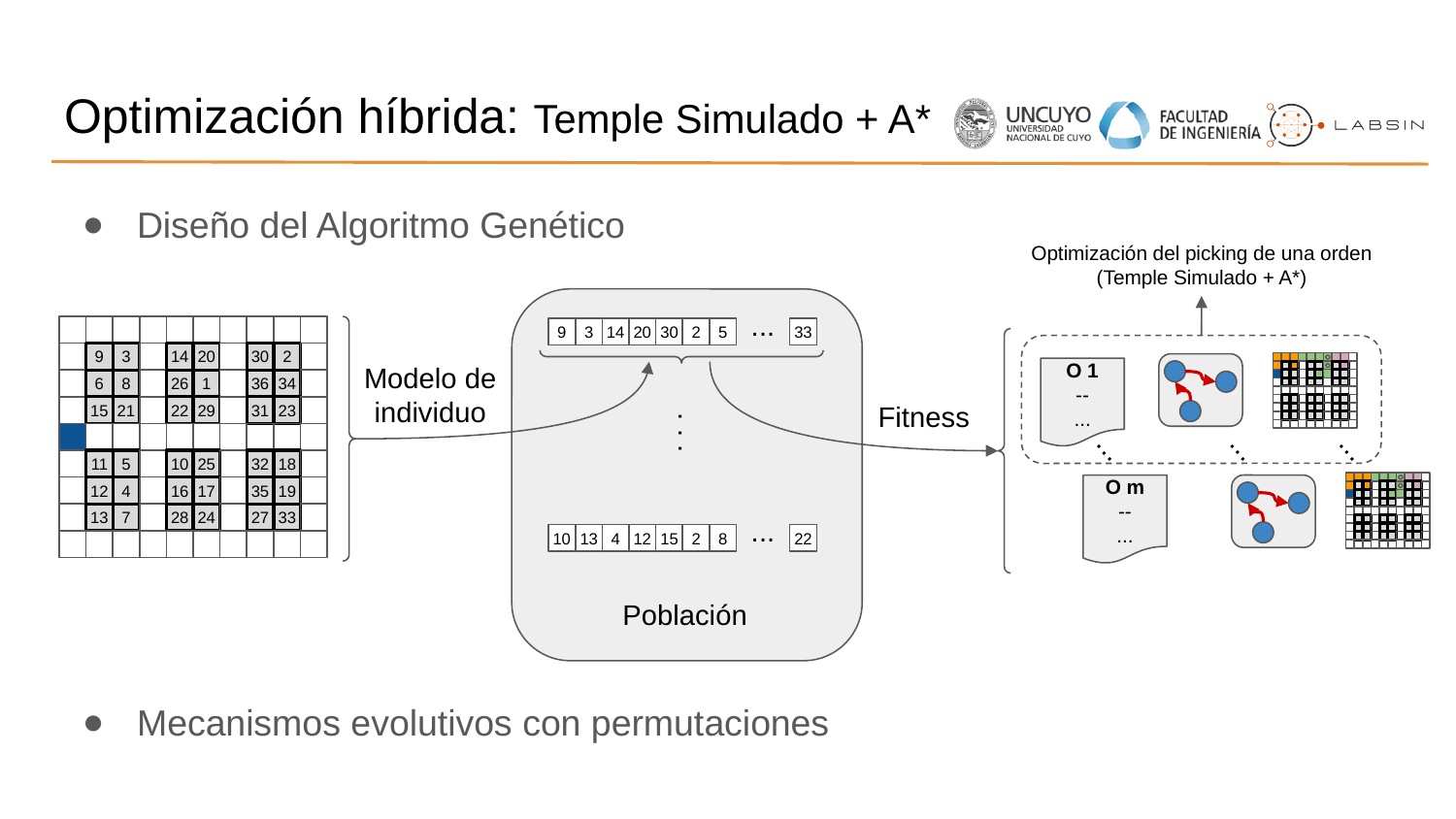

# Optimización híbrida: Temple Simulado + A*
Diseño del Algoritmo Genético

Optimización del picking de una orden
(Temple Simulado + A*)

...

9
3
14
20
30
2
5
33

9
3

14
20

30
2

O 1
--
...
Modelo de
individuo

6
8

26
1

36
34

Fitness

15
21

22
29

31
23

. . .
...
...
...

11
5

10
25

32
18

O m
--
...

12
4

16
17

35
19

...

13
7

28
24

27
33

10
13
4
12
15
2
8
22

Población
Mecanismos evolutivos con permutaciones